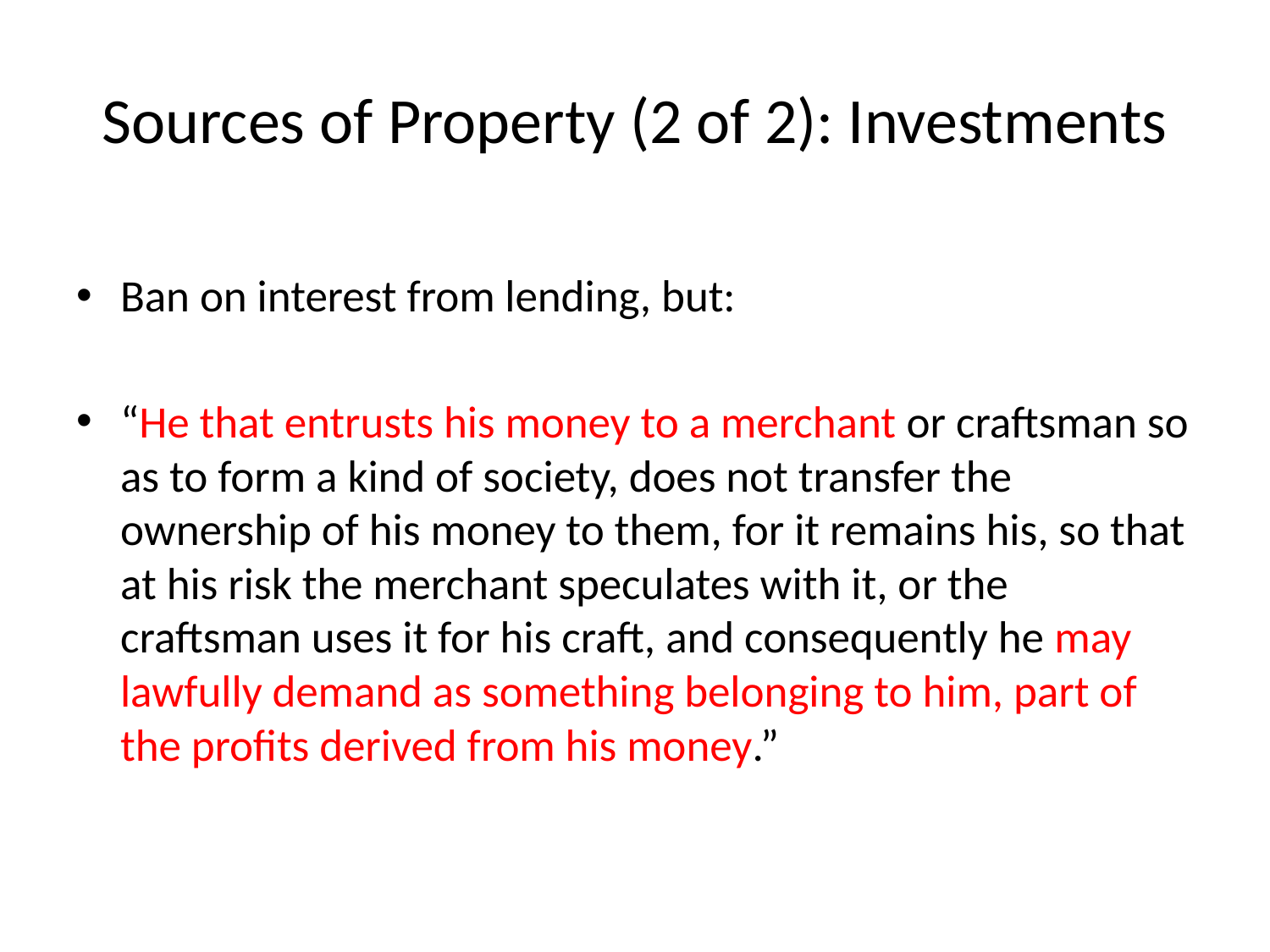

# Sources of Property (2 of 2): Investments

Ban on interest from lending, but:

“He that entrusts his money to a merchant or craftsman so as to form a kind of society, does not transfer the ownership of his money to them, for it remains his, so that at his risk the merchant speculates with it, or the craftsman uses it for his craft, and consequently he may lawfully demand as something belonging to him, part of the profits derived from his money.”